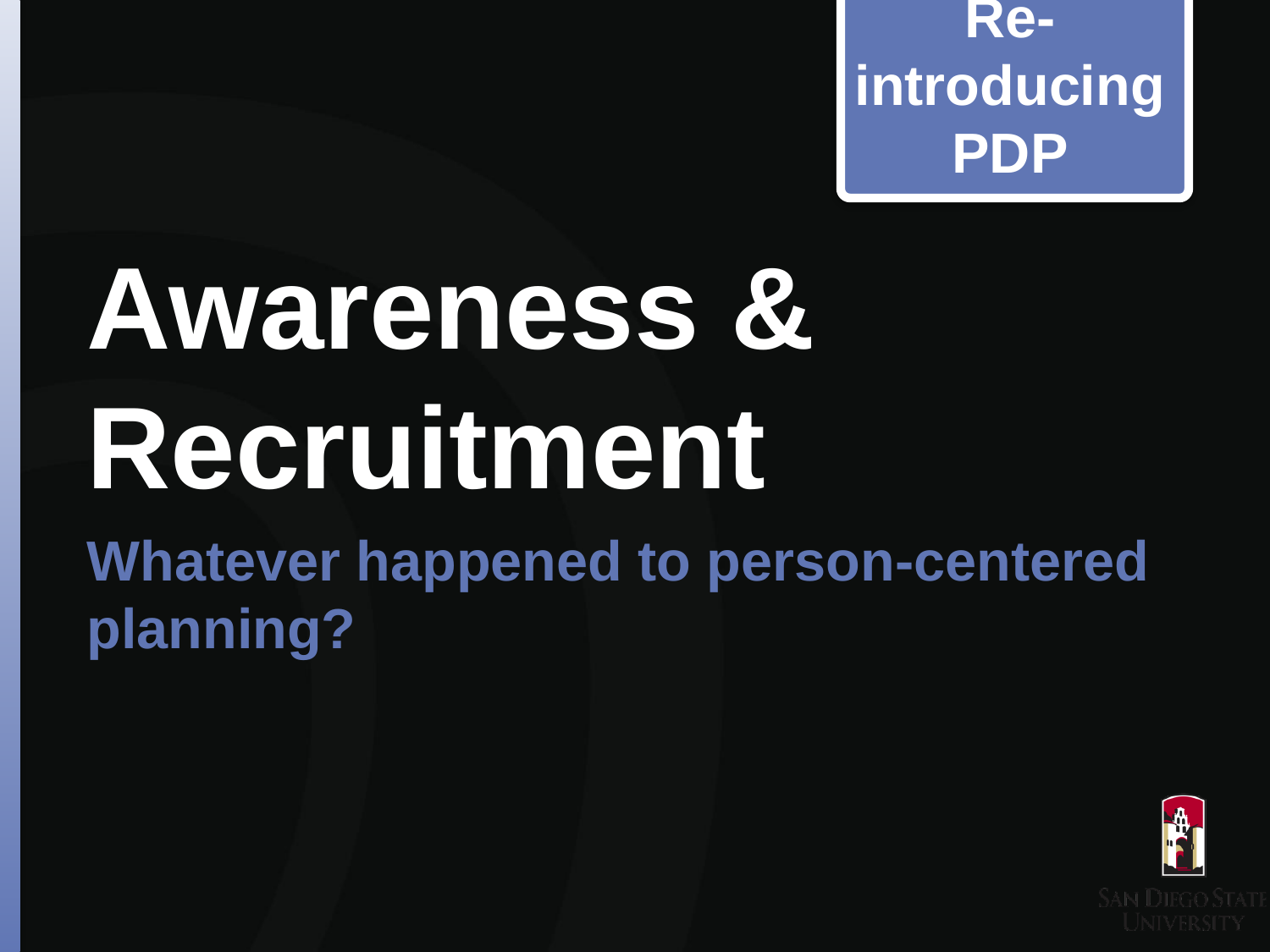

Re-introducing PDP
# Awareness & Recruitment
Whatever happened to person-centered planning?